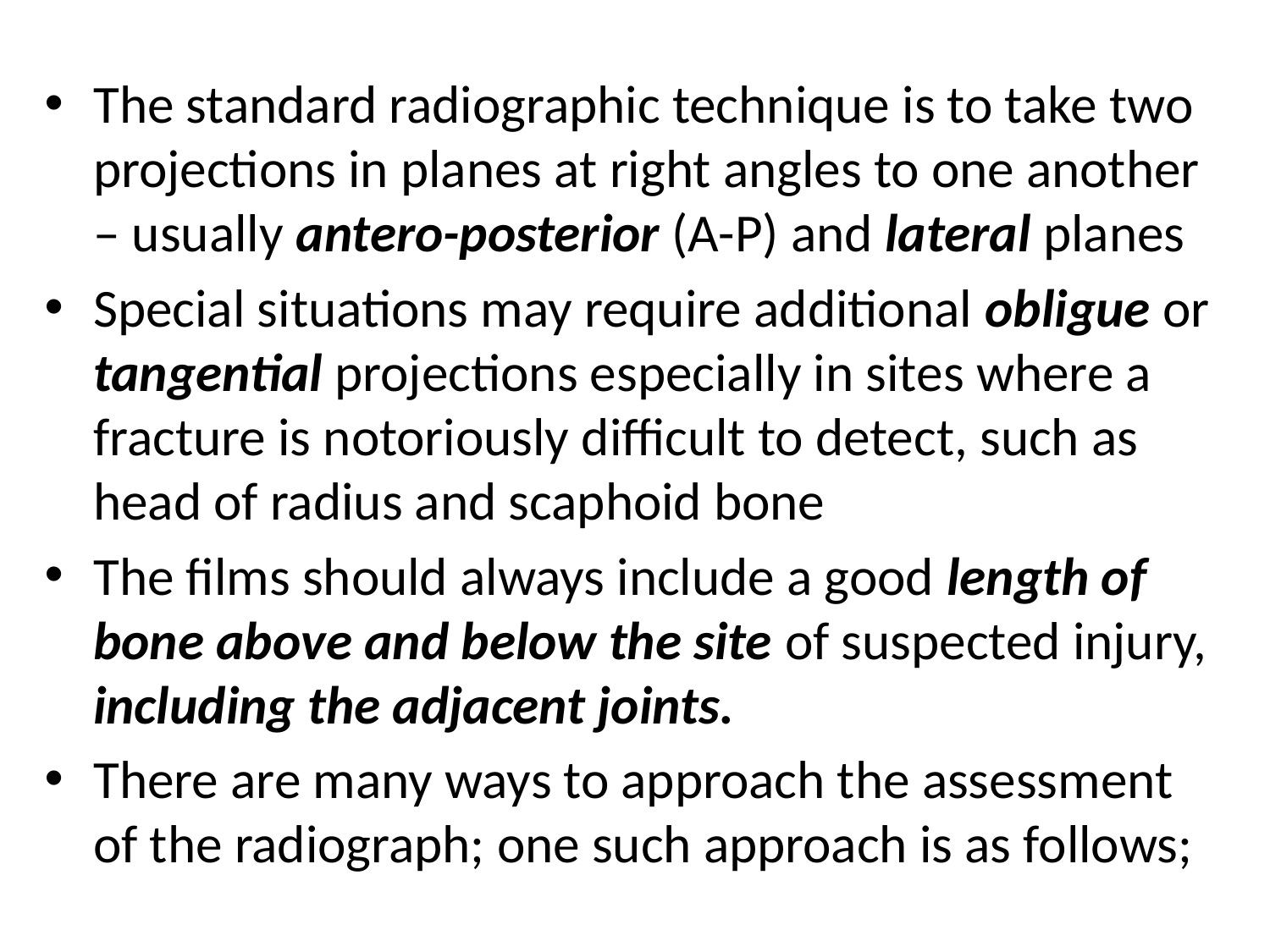

The standard radiographic technique is to take two projections in planes at right angles to one another – usually antero-posterior (A-P) and lateral planes
Special situations may require additional obligue or tangential projections especially in sites where a fracture is notoriously difficult to detect, such as head of radius and scaphoid bone
The films should always include a good length of bone above and below the site of suspected injury, including the adjacent joints.
There are many ways to approach the assessment of the radiograph; one such approach is as follows;